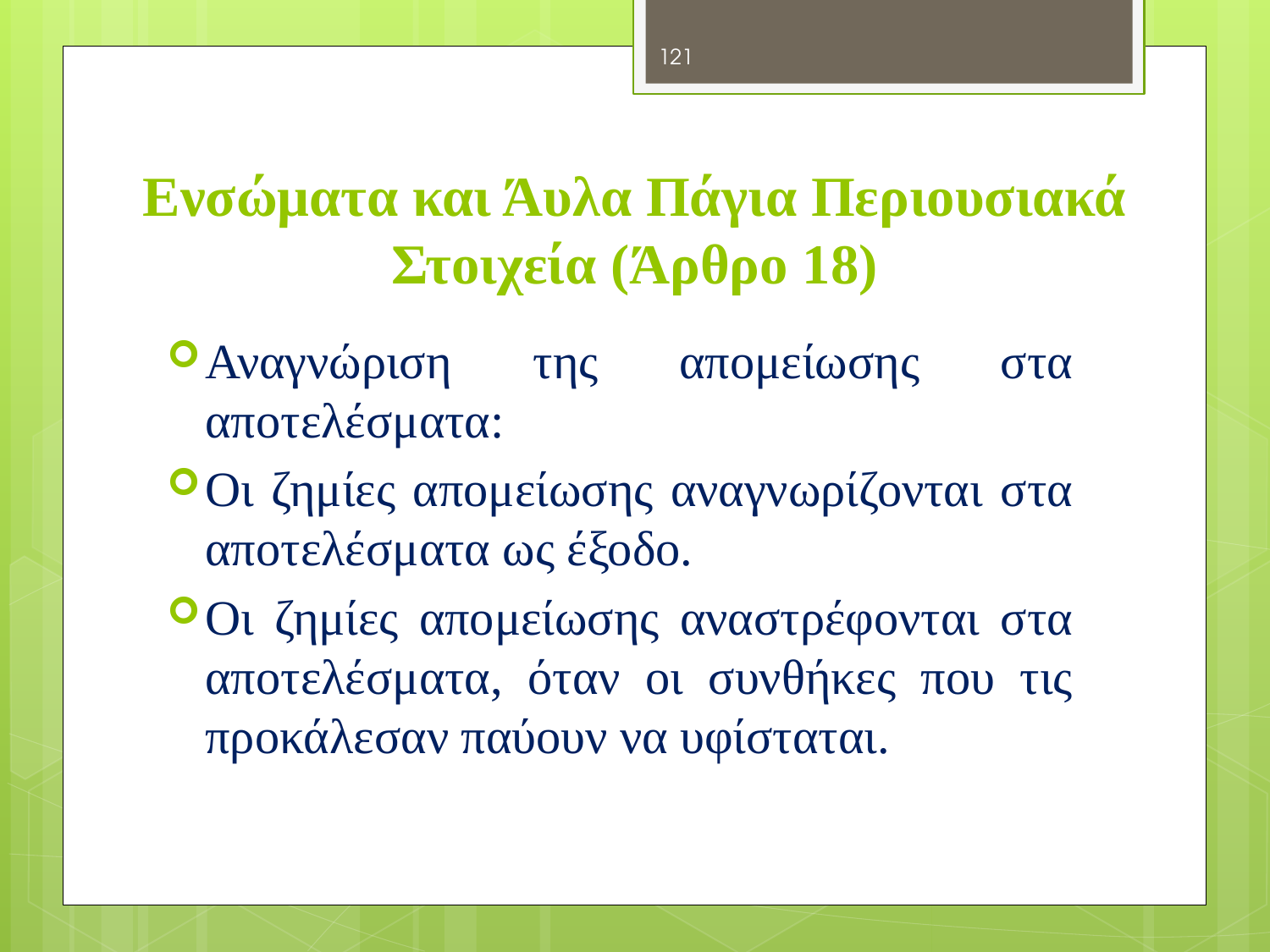

121
# Ενσώματα και Άυλα Πάγια Περιουσιακά Στοιχεία (Άρθρο 18)
Αναγνώριση της απομείωσης στα αποτελέσματα:
Οι ζημίες απομείωσης αναγνωρίζονται στα αποτελέσματα ως έξοδο.
Οι ζημίες απομείωσης αναστρέφονται στα αποτελέσματα, όταν οι συνθήκες που τις προκάλεσαν παύουν να υφίσταται.